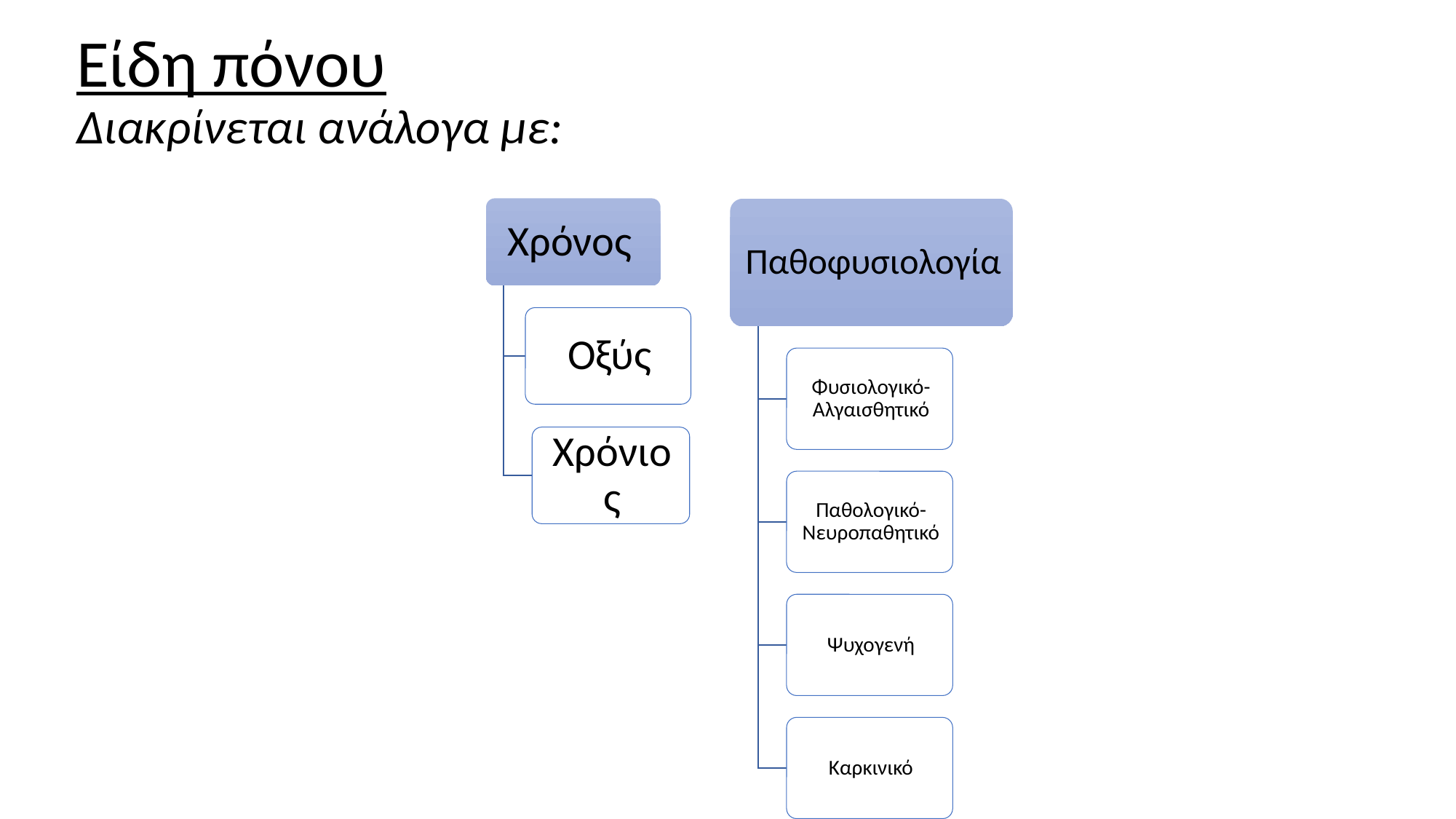

# Είδη πόνου Διακρίνεται ανάλογα με:
Χρόνος
Οξύς
Χρόνιος
Παθοφυσιολογία
Φυσιολογικό-Αλγαισθητικό
Παθολογικό-Νευροπαθητικό
Ψυχογενή
Καρκινικό